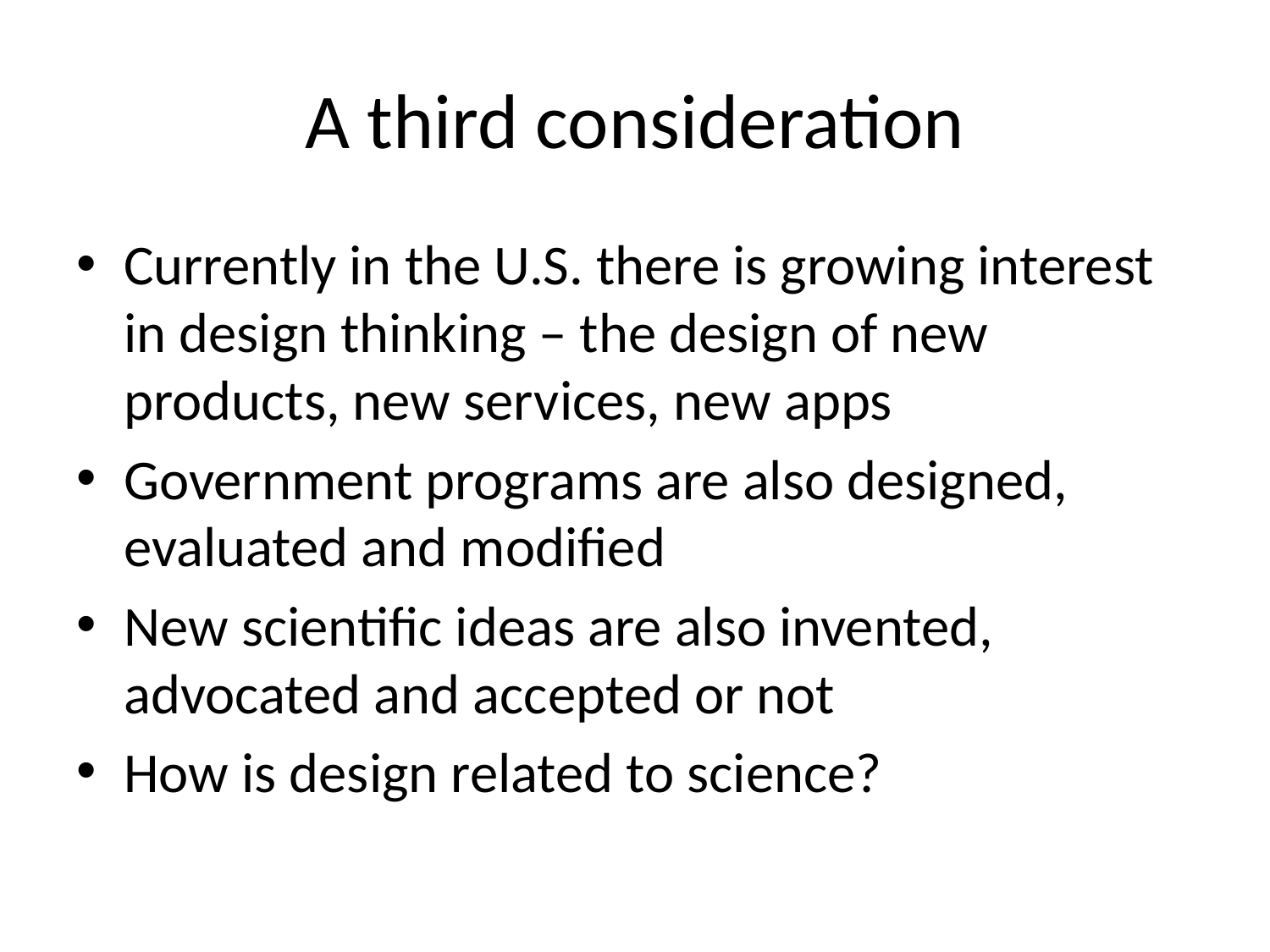

# A third consideration
Currently in the U.S. there is growing interest in design thinking – the design of new products, new services, new apps
Government programs are also designed, evaluated and modified
New scientific ideas are also invented, advocated and accepted or not
How is design related to science?